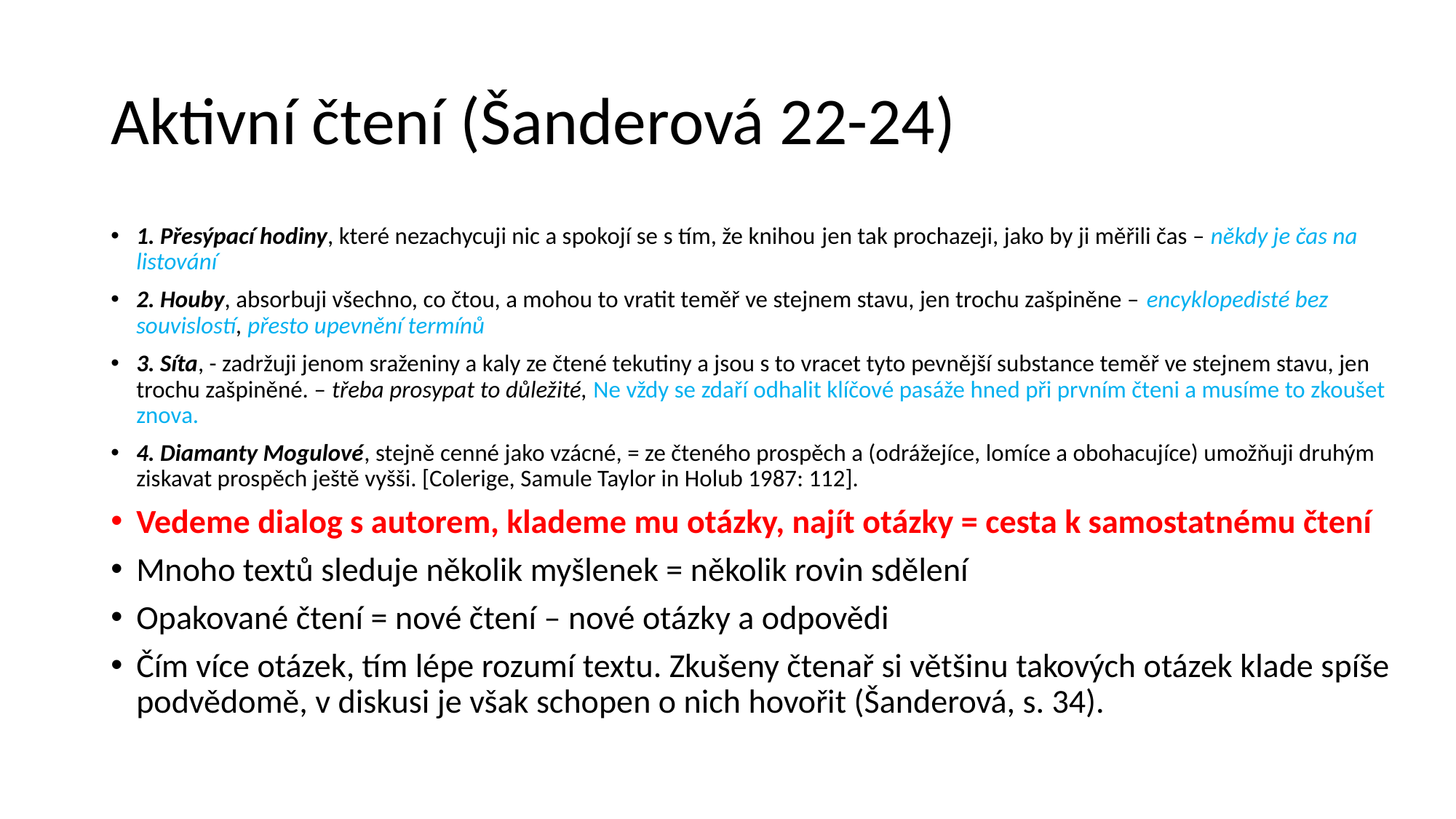

# Aktivní čtení (Šanderová 22-24)
1. Přesýpací hodiny, které nezachycuji nic a spokojí se s tím, že knihou jen tak prochazeji, jako by ji měřili čas – někdy je čas na listování
2. Houby, absorbuji všechno, co čtou, a mohou to vratit teměř ve stejnem stavu, jen trochu zašpiněne – encyklopedisté bez souvislostí, přesto upevnění termínů
3. Síta, - zadržuji jenom sraženiny a kaly ze čtené tekutiny a jsou s to vracet tyto pevnější substance teměř ve stejnem stavu, jen trochu zašpiněné. – třeba prosypat to důležité, Ne vždy se zdaří odhalit klíčové pasáže hned při prvním čteni a musíme to zkoušet znova.
4. Diamanty Mogulové, stejně cenné jako vzácné, = ze čteného prospěch a (odrážejíce, lomíce a obohacujíce) umožňuji druhým ziskavat prospěch ještě vyšši. [Colerige, Samule Taylor in Holub 1987: 112].
Vedeme dialog s autorem, klademe mu otázky, najít otázky = cesta k samostatnému čtení
Mnoho textů sleduje několik myšlenek = několik rovin sdělení
Opakované čtení = nové čtení – nové otázky a odpovědi
Čím více otázek, tím lépe rozumí textu. Zkušeny čtenař si většinu takových otázek klade spíše podvědomě, v diskusi je však schopen o nich hovořit (Šanderová, s. 34).